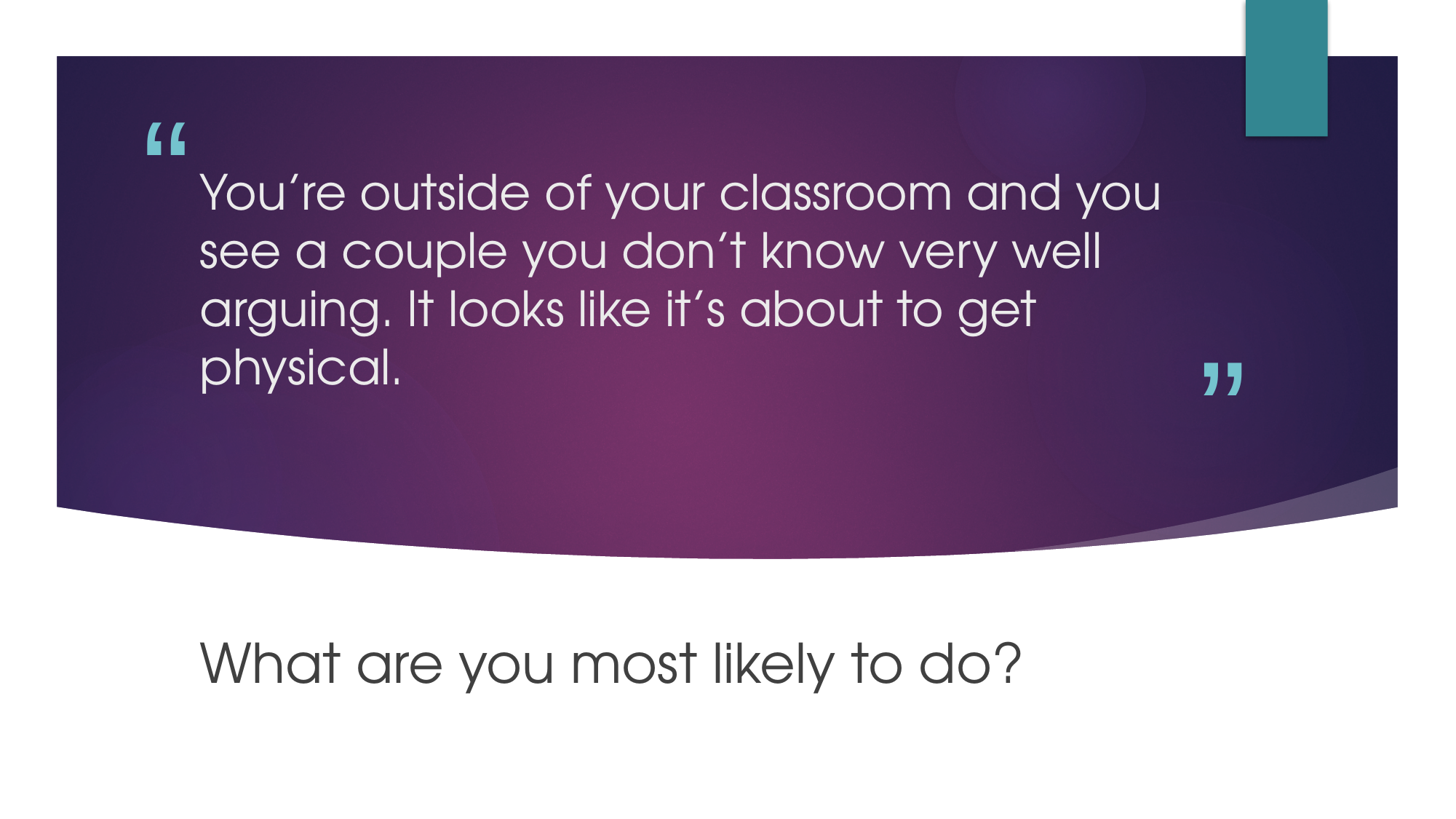

# You’re outside of your classroom and you see a couple you don’t know very well arguing. It looks like it’s about to get physical.
What are you most likely to do?